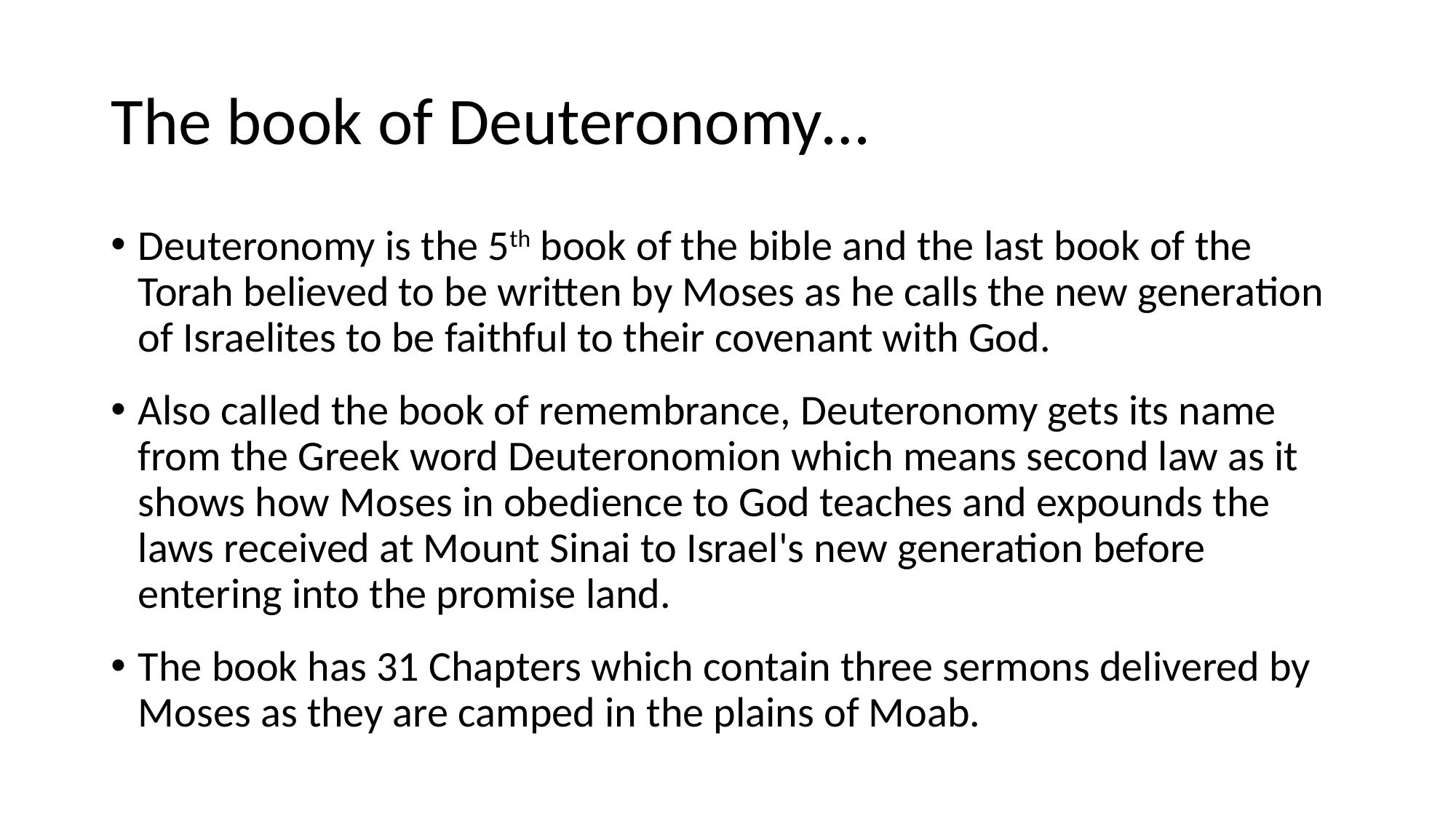

# The book of Deuteronomy…
Deuteronomy is the 5th book of the bible and the last book of the Torah believed to be written by Moses as he calls the new generation of Israelites to be faithful to their covenant with God.
Also called the book of remembrance, Deuteronomy gets its name from the Greek word Deuteronomion which means second law as it shows how Moses in obedience to God teaches and expounds the laws received at Mount Sinai to Israel's new generation before entering into the promise land.
The book has 31 Chapters which contain three sermons delivered by Moses as they are camped in the plains of Moab.